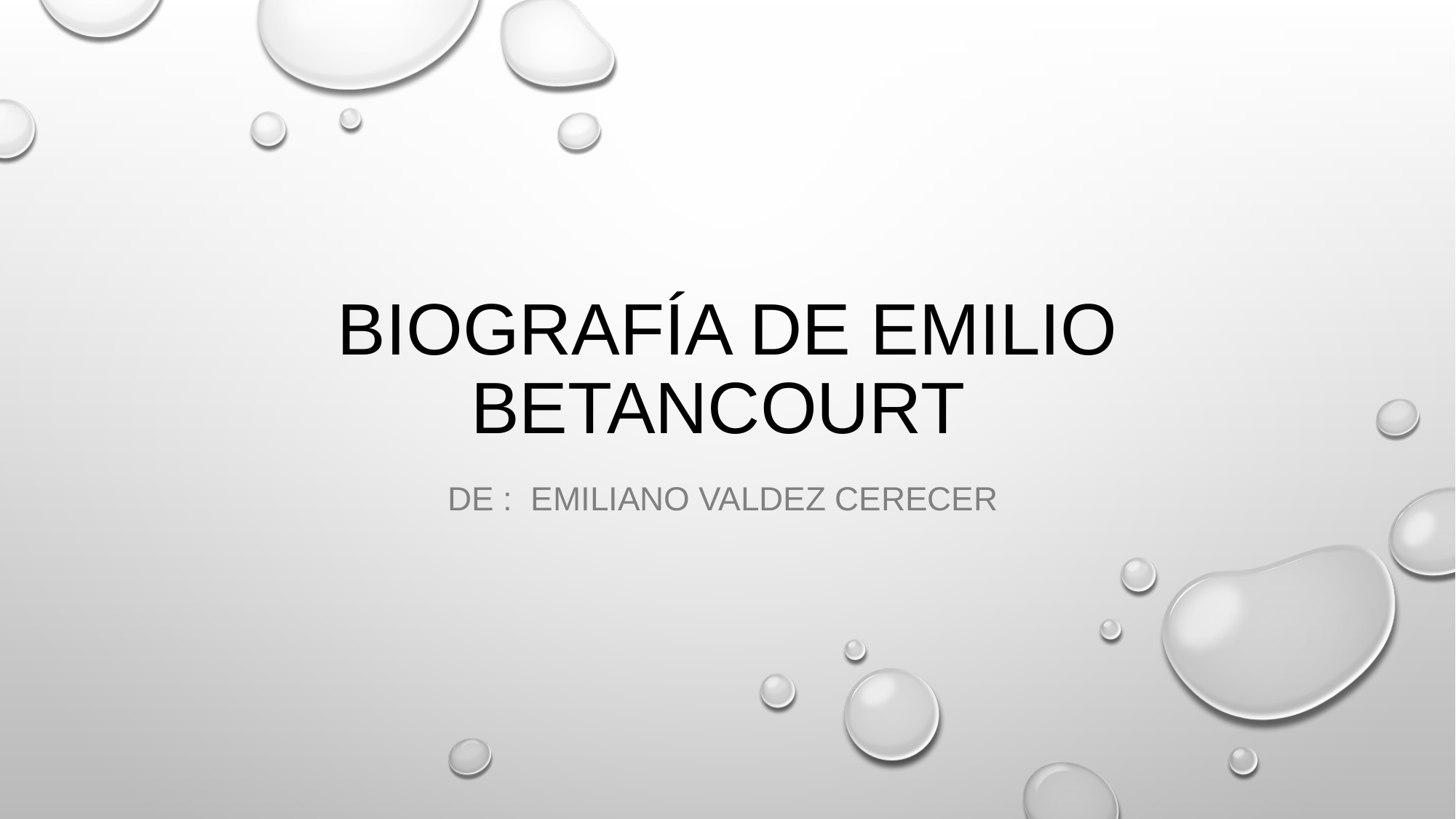

# Biografía de Emilio Betancourt
De :  Emiliano Valdez Cerecer